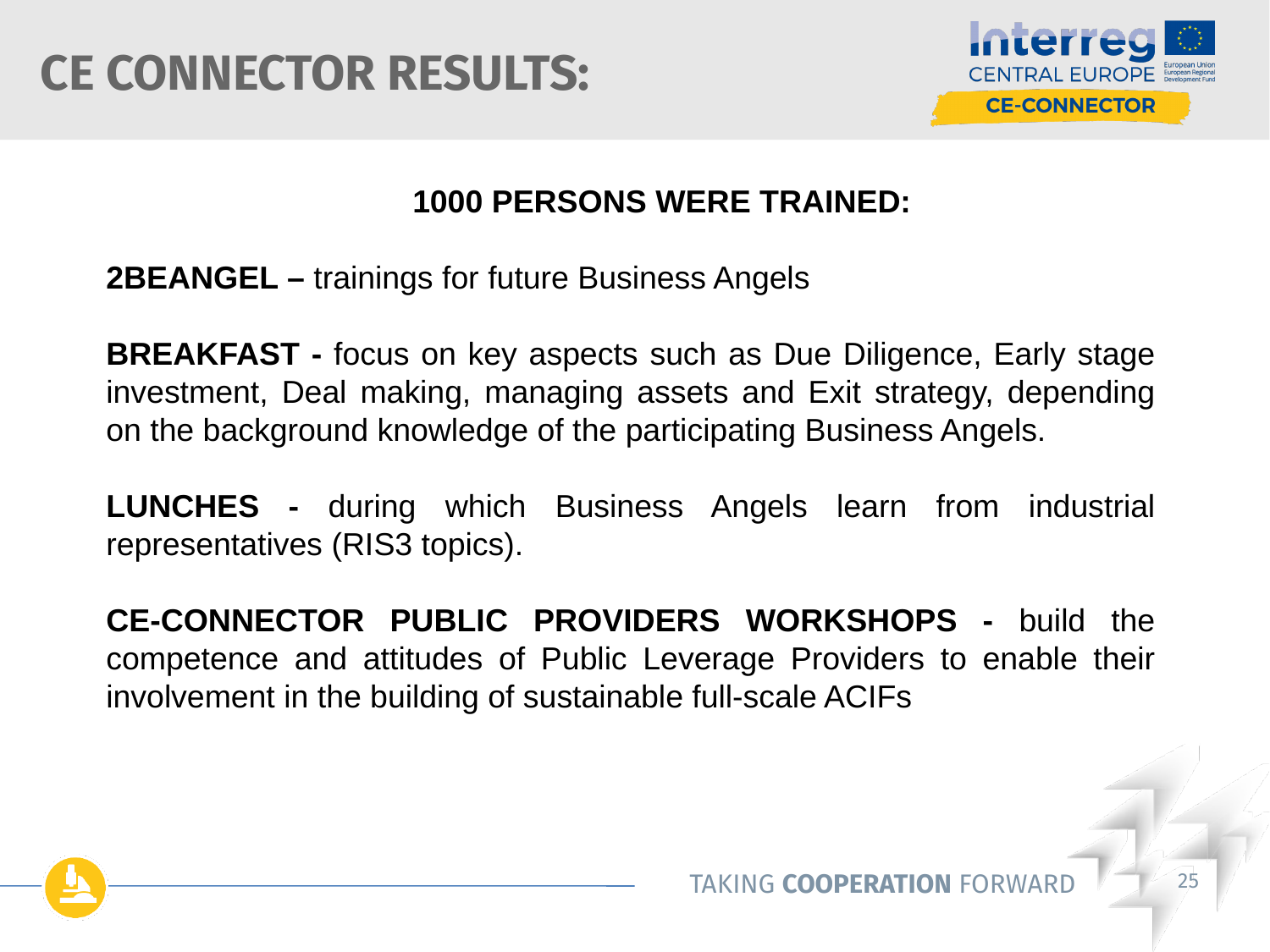

CE CONNECTOR RESULTS:
1000 PERSONS WERE TRAINED:

2BEANGEL – trainings for future Business Angels

BREAKFAST - focus on key aspects such as Due Diligence, Early stage investment, Deal making, managing assets and Exit strategy, depending on the background knowledge of the participating Business Angels.

LUNCHES - during which Business Angels learn from industrial representatives (RIS3 topics).

CE-CONNECTOR PUBLIC PROVIDERS WORKSHOPS - build the competence and attitudes of Public Leverage Providers to enable their involvement in the building of sustainable full-scale ACIFs